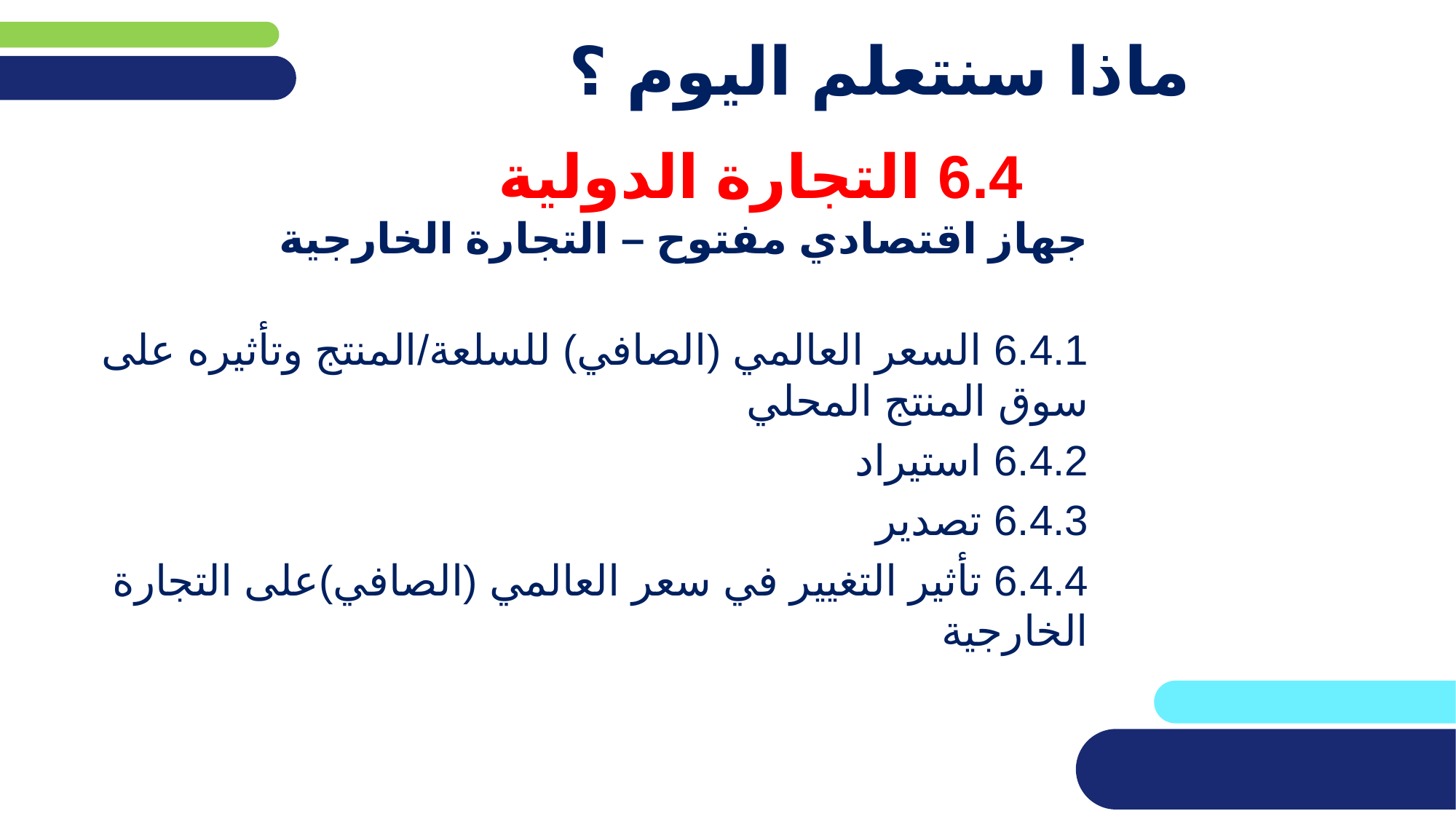

# ماذا سنتعلم اليوم ؟
6.4 التجارة الدولية
جهاز اقتصادي مفتوح – التجارة الخارجية
6.4.1 السعر العالمي (الصافي) للسلعة/المنتج وتأثيره على سوق المنتج المحلي
6.4.2 استيراد
6.4.3 تصدير
6.4.4 تأثير التغيير في سعر العالمي (الصافي)على التجارة الخارجية